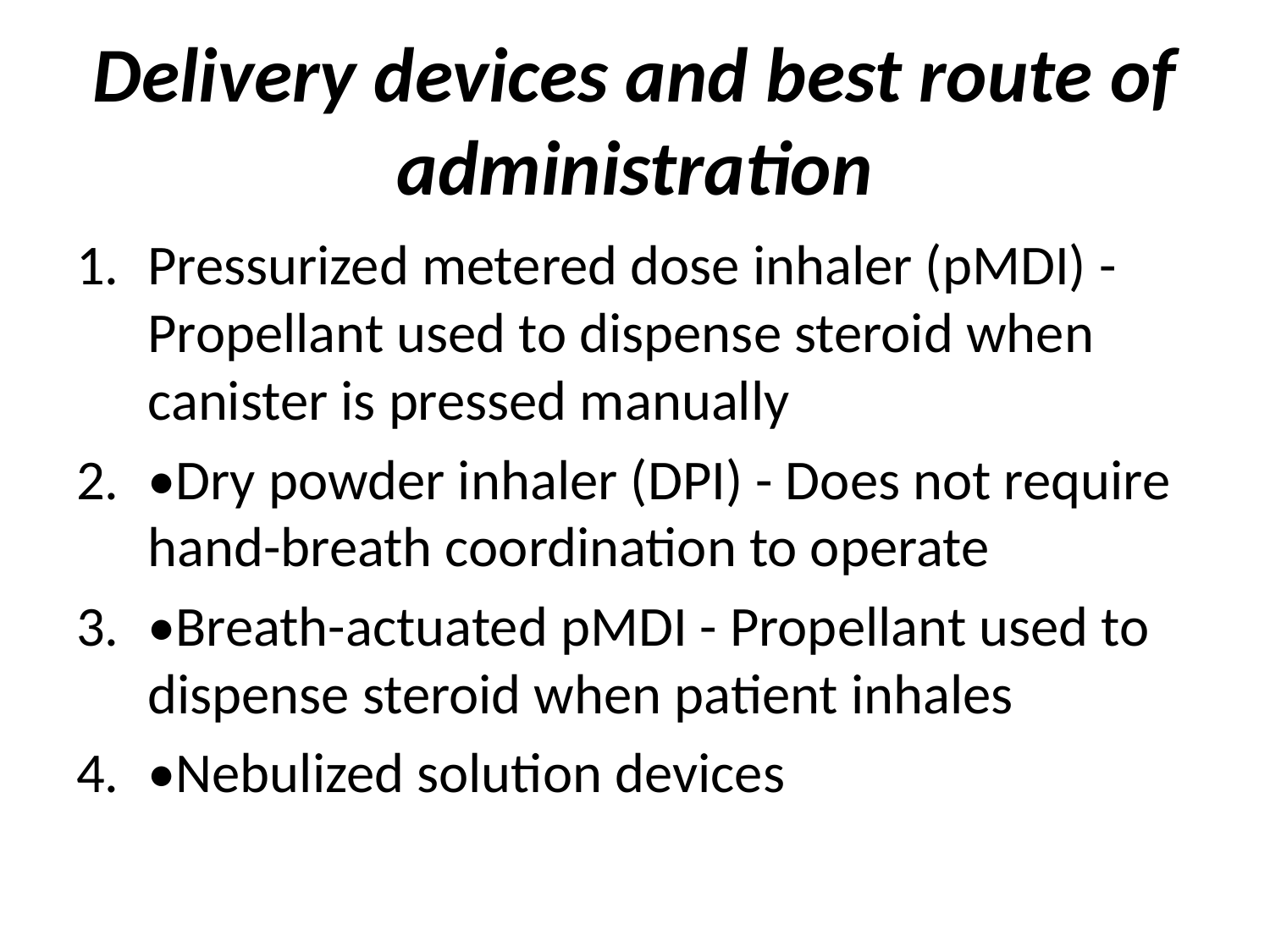

# Delivery devices and best route of administration
Pressurized metered dose inhaler (pMDI) - Propellant used to dispense steroid when canister is pressed manually
•Dry powder inhaler (DPI) - Does not require hand-breath coordination to operate
•Breath-actuated pMDI - Propellant used to dispense steroid when patient inhales
•Nebulized solution devices